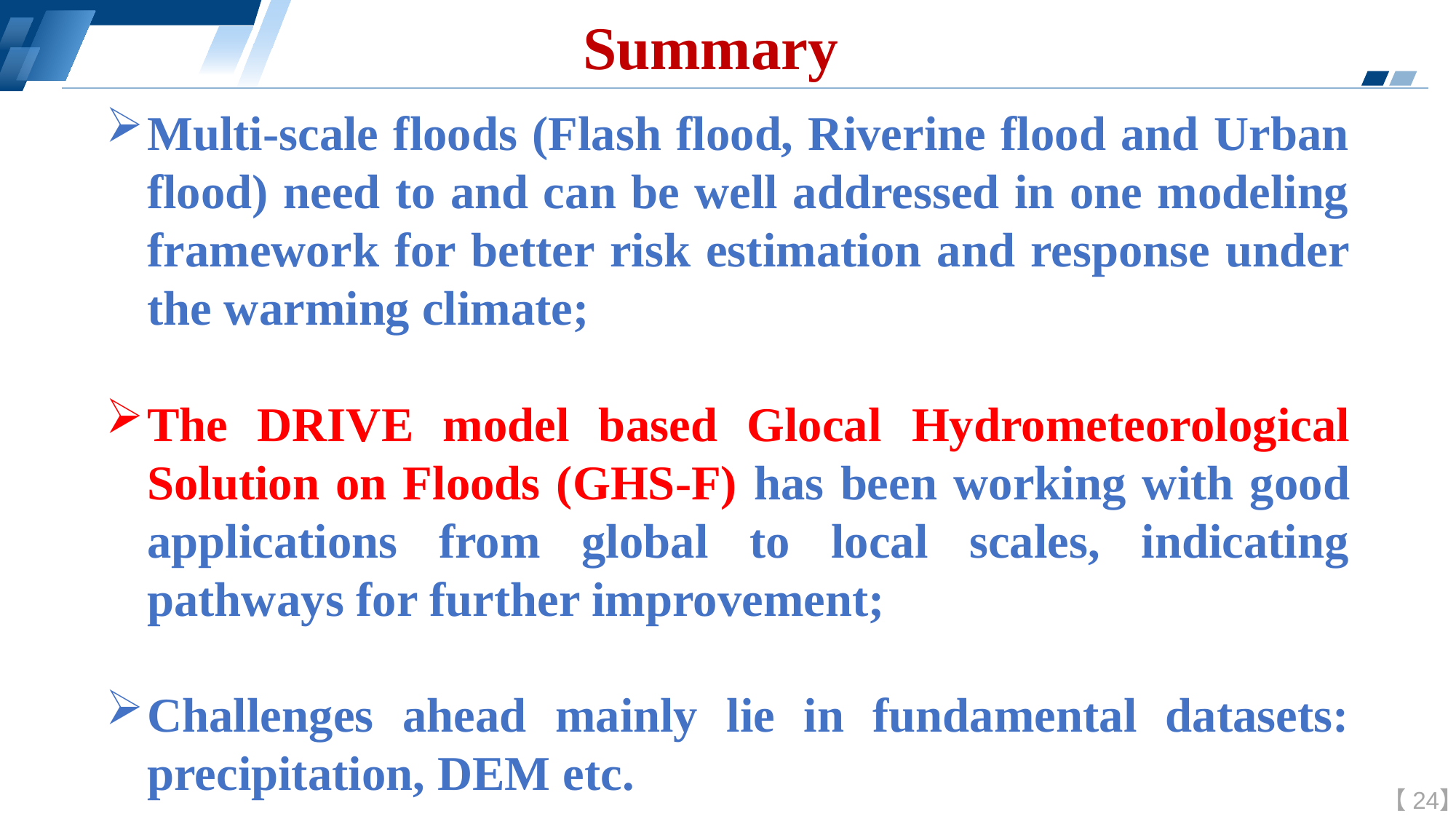

Summary

Multi-scale floods (Flash flood, Riverine flood and Urban flood) need to and can be well addressed in one modeling framework for better risk estimation and response under the warming climate;

The DRIVE model based Glocal Hydrometeorological Solution on Floods (GHS-F) has been working with good applications from global to local scales, indicating pathways for further improvement;

Challenges ahead mainly lie in fundamental datasets: precipitation, DEM etc.
【24】